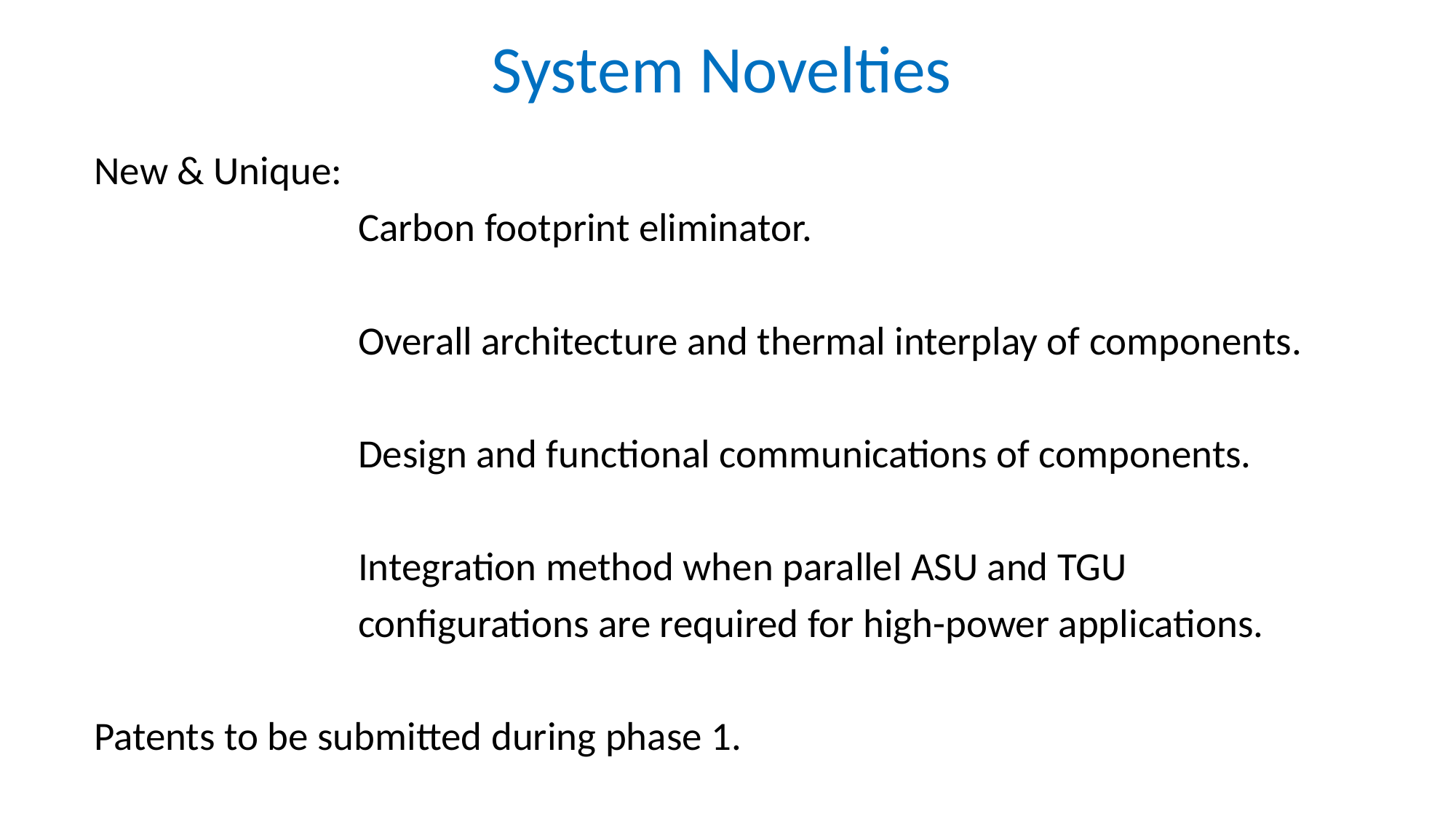

# System Novelties
New & Unique:
                             Carbon footprint eliminator.

                             Overall architecture and thermal interplay of components.

                             Design and functional communications of components.

                             Integration method when parallel ASU and TGU
                             configurations are required for high-power applications.

Patents to be submitted during phase 1.